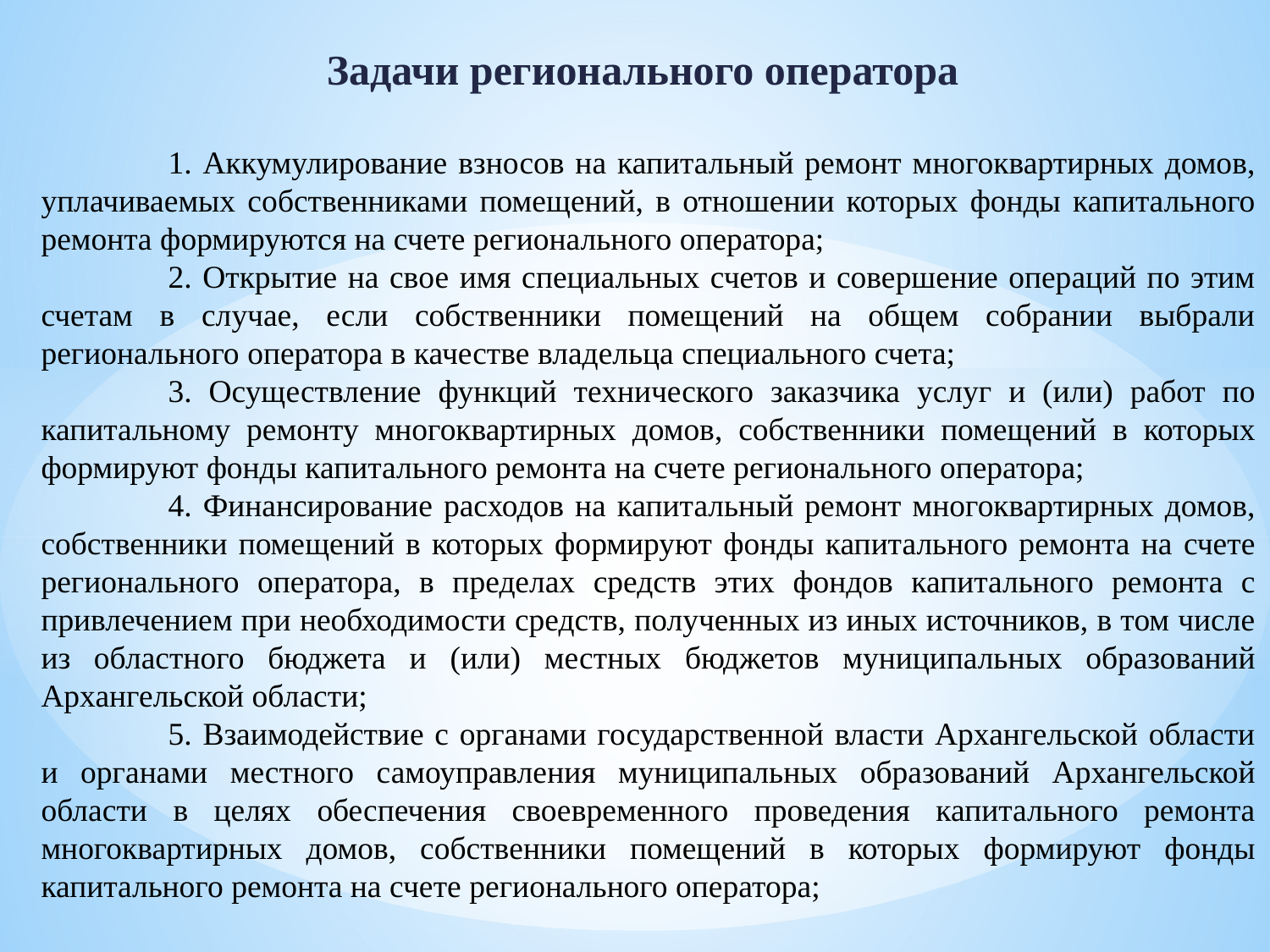

# Задачи регионального оператора

	1. Аккумулирование взносов на капитальный ремонт многоквартирных домов, уплачиваемых собственниками помещений, в отношении которых фонды капитального ремонта формируются на счете регионального оператора;
	2. Открытие на свое имя специальных счетов и совершение операций по этим счетам в случае, если собственники помещений на общем собрании выбрали регионального оператора в качестве владельца специального счета;
	3. Осуществление функций технического заказчика услуг и (или) работ по капитальному ремонту многоквартирных домов, собственники помещений в которых формируют фонды капитального ремонта на счете регионального оператора;
	4. Финансирование расходов на капитальный ремонт многоквартирных домов, собственники помещений в которых формируют фонды капитального ремонта на счете регионального оператора, в пределах средств этих фондов капитального ремонта с привлечением при необходимости средств, полученных из иных источников, в том числе из областного бюджета и (или) местных бюджетов муниципальных образований Архангельской области;
	5. Взаимодействие с органами государственной власти Архангельской области и органами местного самоуправления муниципальных образований Архангельской области в целях обеспечения своевременного проведения капитального ремонта многоквартирных домов, собственники помещений в которых формируют фонды капитального ремонта на счете регионального оператора;